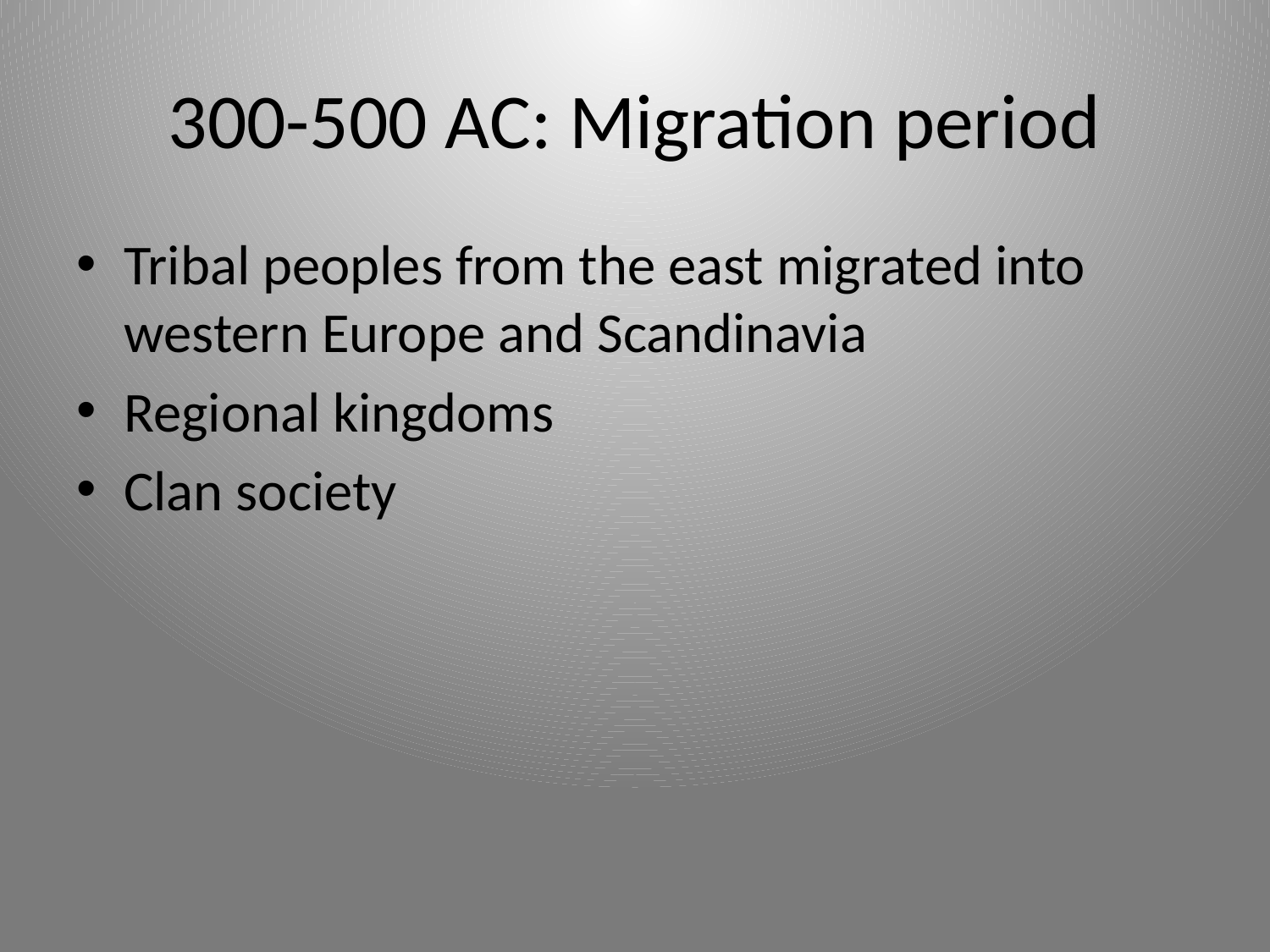

# 300-500 AC: Migration period
Tribal peoples from the east migrated into western Europe and Scandinavia
Regional kingdoms
Clan society